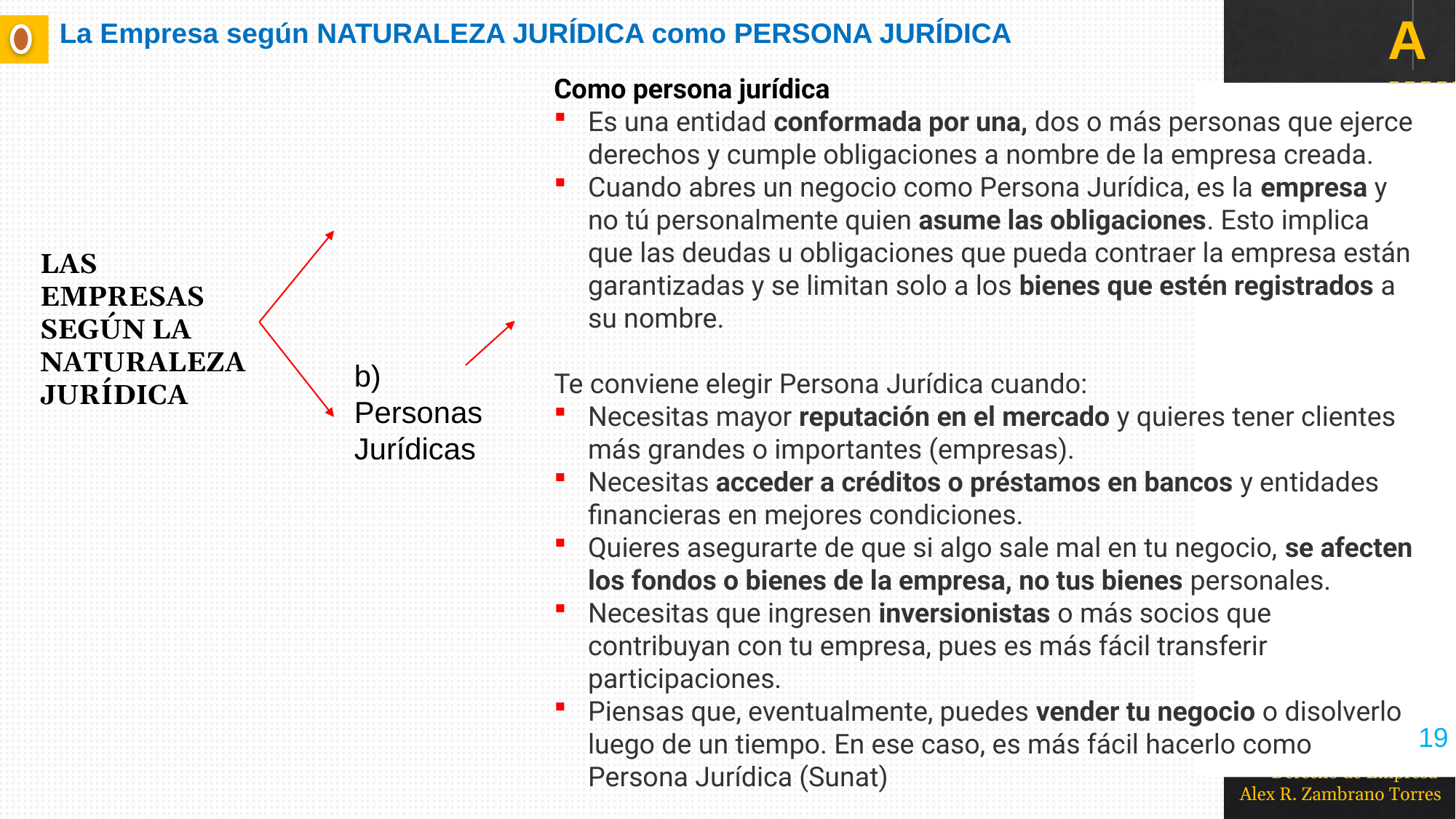

# La Empresa según NATURALEZA JURÍDICA como PERSONA JURÍDICA

Como persona jurídica
Es una entidad conformada por una, dos o más personas que ejerce derechos y cumple obligaciones a nombre de la empresa creada.
Cuando abres un negocio como Persona Jurídica, es la empresa y no tú personalmente quien asume las obligaciones. Esto implica que las deudas u obligaciones que pueda contraer la empresa están garantizadas y se limitan solo a los bienes que estén registrados a su nombre.

Te conviene elegir Persona Jurídica cuando:
Necesitas mayor reputación en el mercado y quieres tener clientes más grandes o importantes (empresas).
Necesitas acceder a créditos o préstamos en bancos y entidades financieras en mejores condiciones.
Quieres asegurarte de que si algo sale mal en tu negocio, se afecten los fondos o bienes de la empresa, no tus bienes personales.
Necesitas que ingresen inversionistas o más socios que contribuyan con tu empresa, pues es más fácil transferir participaciones.
Piensas que, eventualmente, puedes vender tu negocio o disolverlo luego de un tiempo. En ese caso, es más fácil hacerlo como Persona Jurídica (Sunat)

b) Personas Jurídicas
LAS EMPRESAS SEGÚN LA NATURALEZA JURÍDICA
19